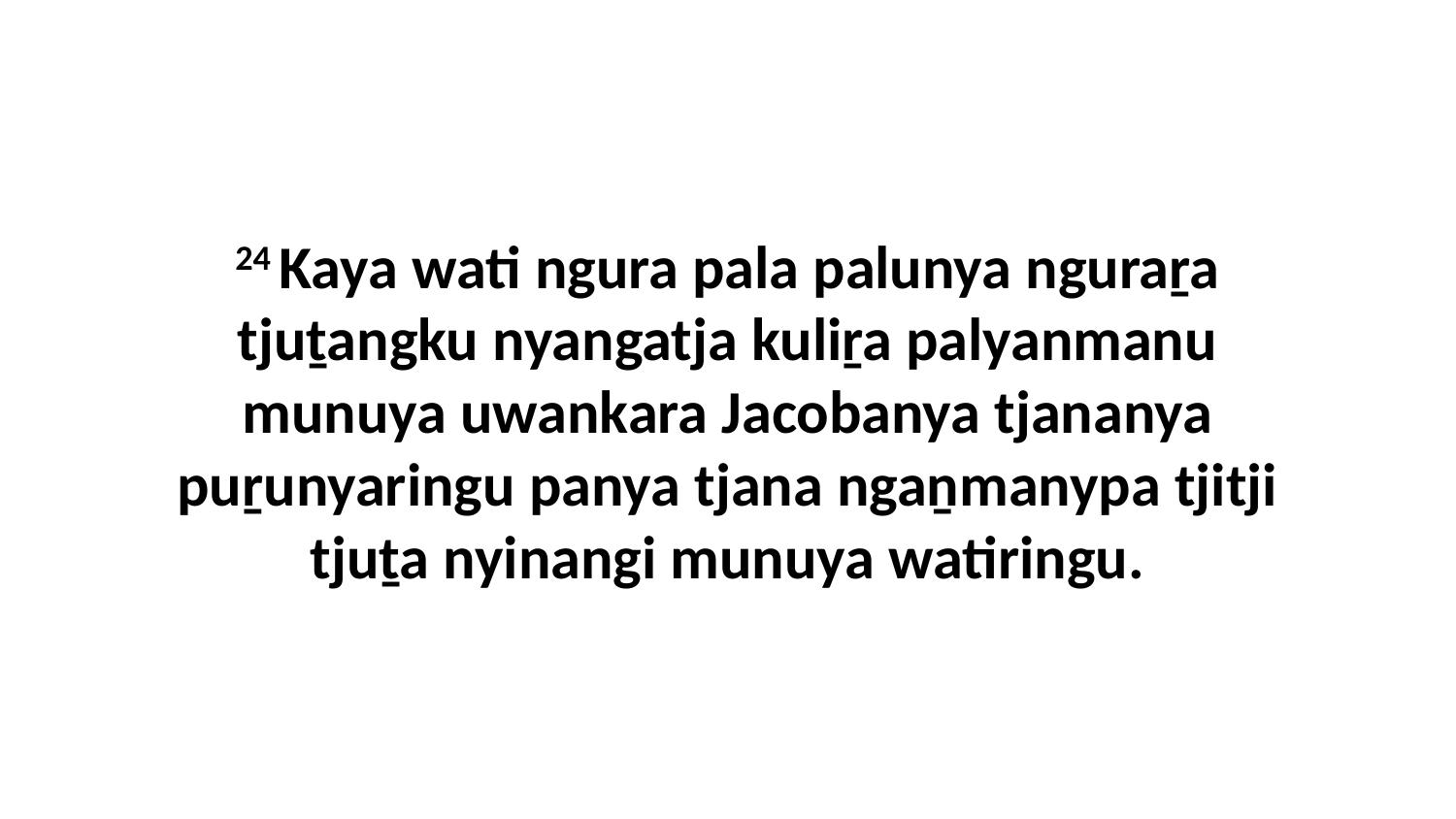

24 Kaya wati ngura pala palunya nguraṟa tjuṯangku nyangatja kuliṟa palyanmanu munuya uwankara Jacobanya tjananya puṟunyaringu panya tjana ngaṉmanypa tjitji tjuṯa nyinangi munuya watiringu.